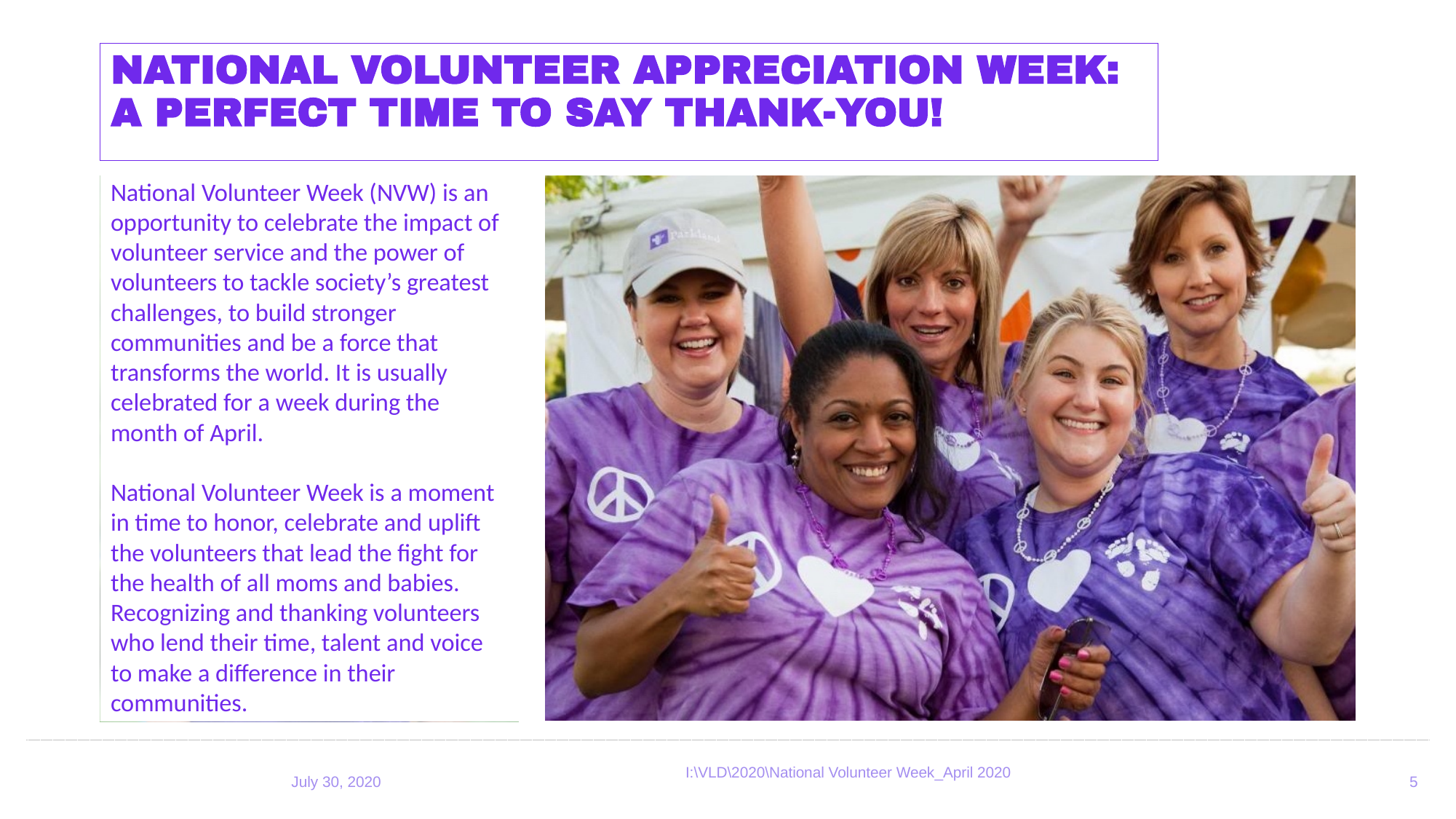

# National Volunteer appreciation Week: a perfect time to say thank-you!
National Volunteer Week (NVW) is an opportunity to celebrate the impact of volunteer service and the power of volunteers to tackle society’s greatest challenges, to build stronger communities and be a force that transforms the world. It is usually celebrated for a week during the month of April.

National Volunteer Week is a moment in time to honor, celebrate and uplift the volunteers that lead the fight for the health of all moms and babies. Recognizing and thanking volunteers who lend their time, talent and voice to make a difference in their communities.
July 30, 2020
I:\VLD\2020\National Volunteer Week_April 2020

5